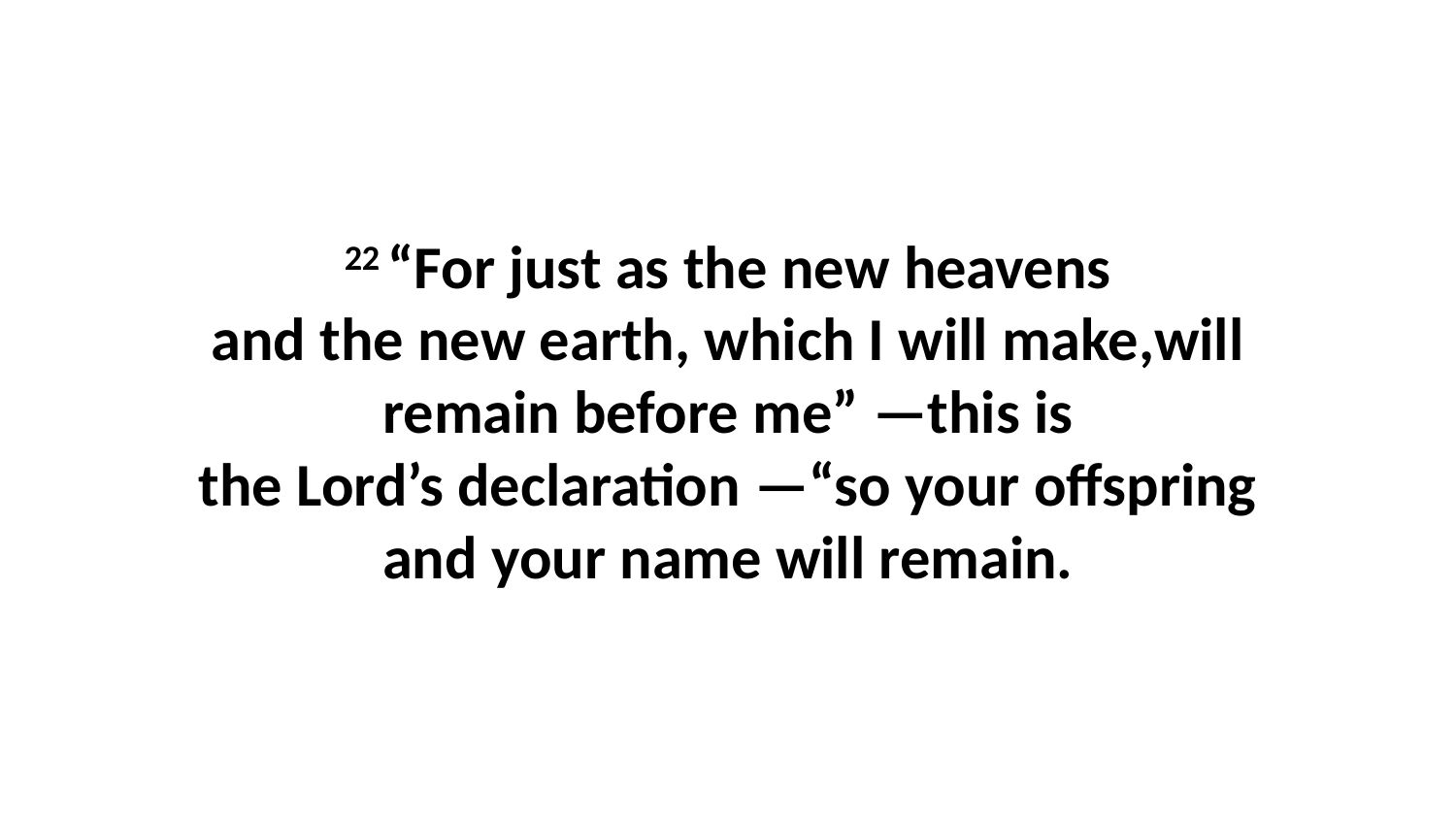

22 “For just as the new heavens and the new earth, which I will make,will remain before me” —this is the Lord’s declaration —“so your offspring and your name will remain.